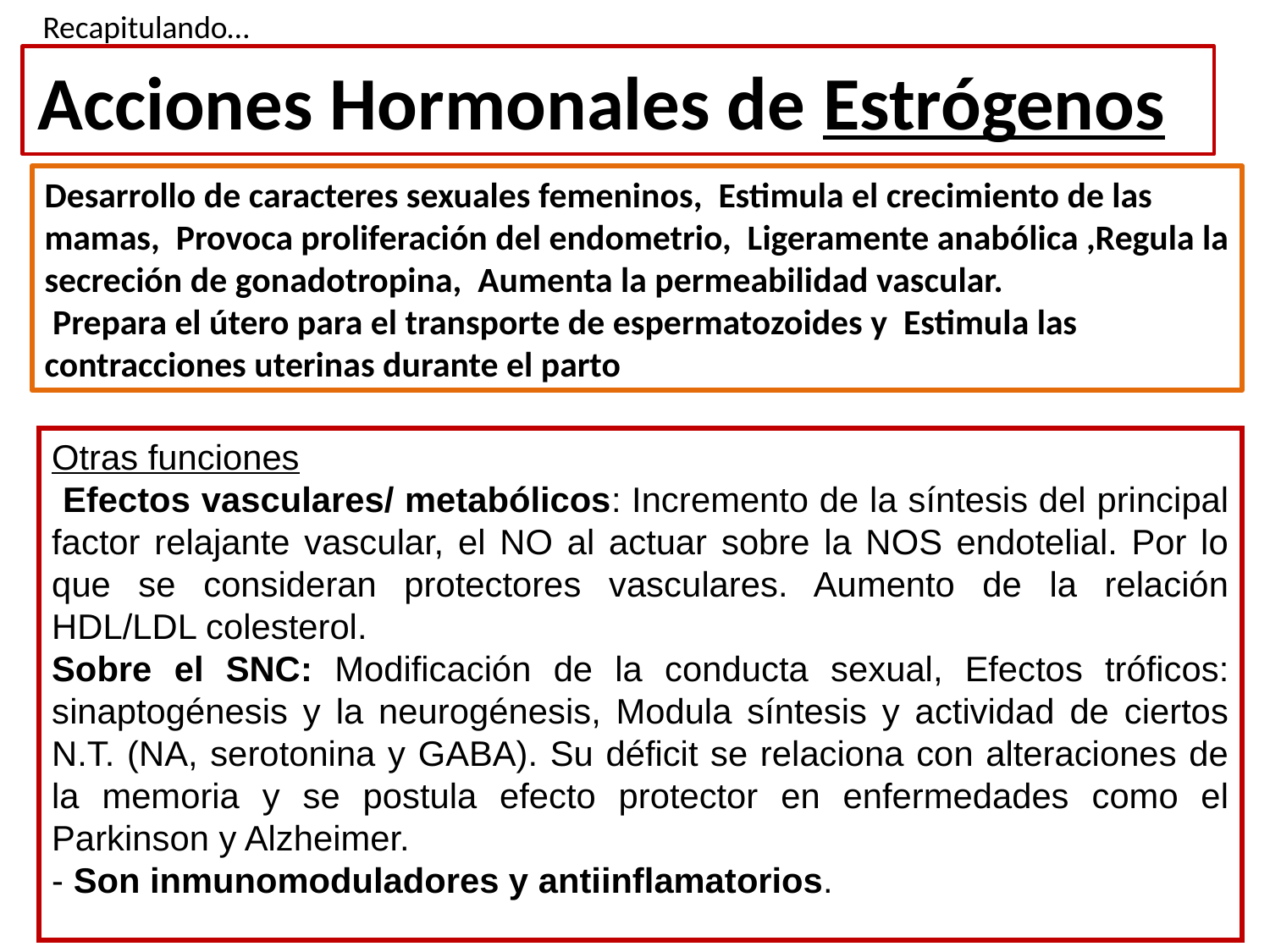

Recapitulando…
# Acciones Hormonales de Estrógenos
Desarrollo de caracteres sexuales femeninos,  Estimula el crecimiento de las mamas,  Provoca proliferación del endometrio,  Ligeramente anabólica ,Regula la secreción de gonadotropina,  Aumenta la permeabilidad vascular.
 Prepara el útero para el transporte de espermatozoides y  Estimula las contracciones uterinas durante el parto
Otras funciones
 Efectos vasculares/ metabólicos: Incremento de la síntesis del principal factor relajante vascular, el NO al actuar sobre la NOS endotelial. Por lo que se consideran protectores vasculares. Aumento de la relación HDL/LDL colesterol.
Sobre el SNC: Modificación de la conducta sexual, Efectos tróficos: sinaptogénesis y la neurogénesis, Modula síntesis y actividad de ciertos N.T. (NA, serotonina y GABA). Su déficit se relaciona con alteraciones de la memoria y se postula efecto protector en enfermedades como el Parkinson y Alzheimer.
- Son inmunomoduladores y antiinflamatorios.